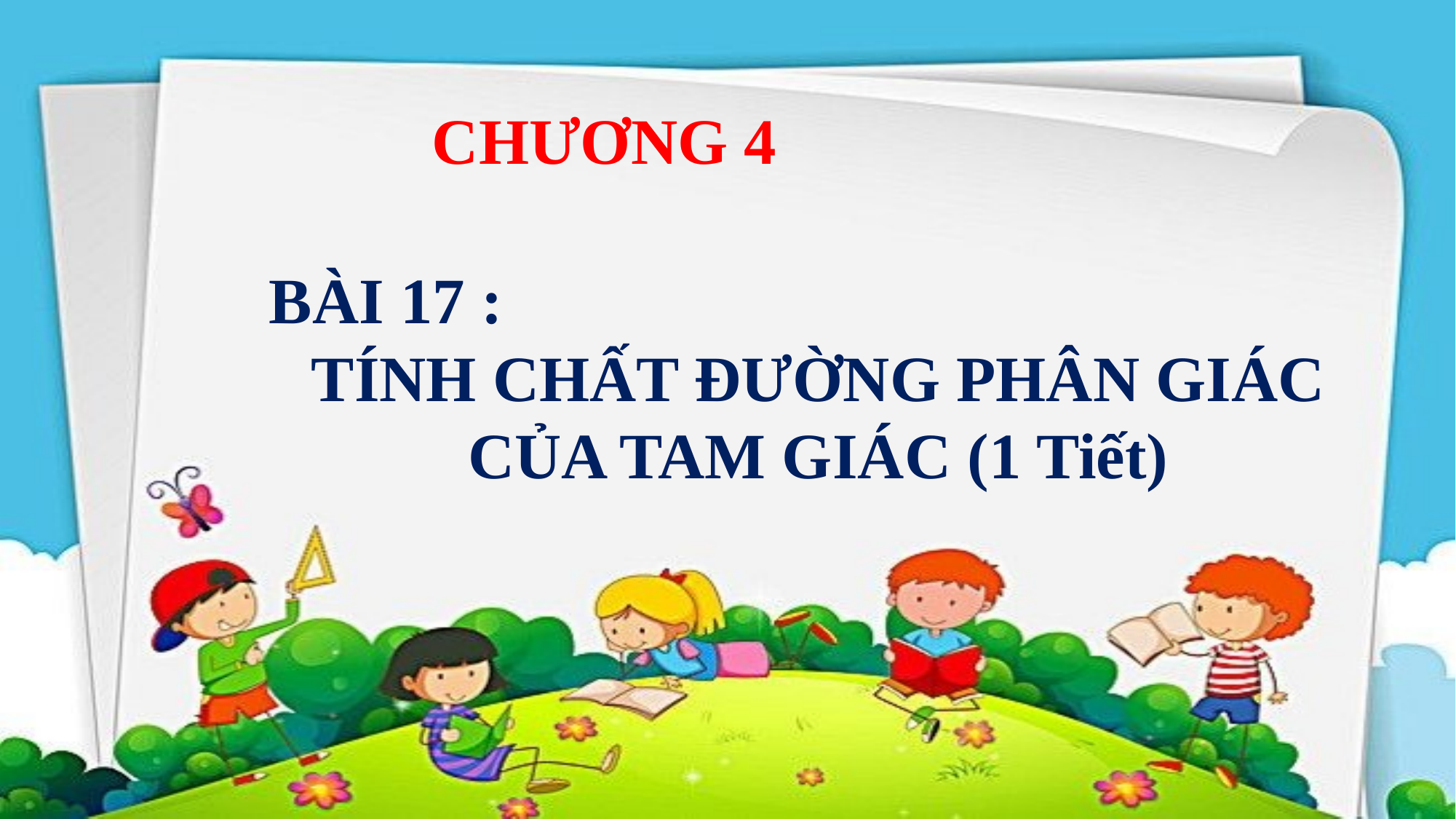

CHƯƠNG 4
BÀI 17 :
TÍNH CHẤT ĐƯỜNG PHÂN GIÁC CỦA TAM GIÁC (1 Tiết)